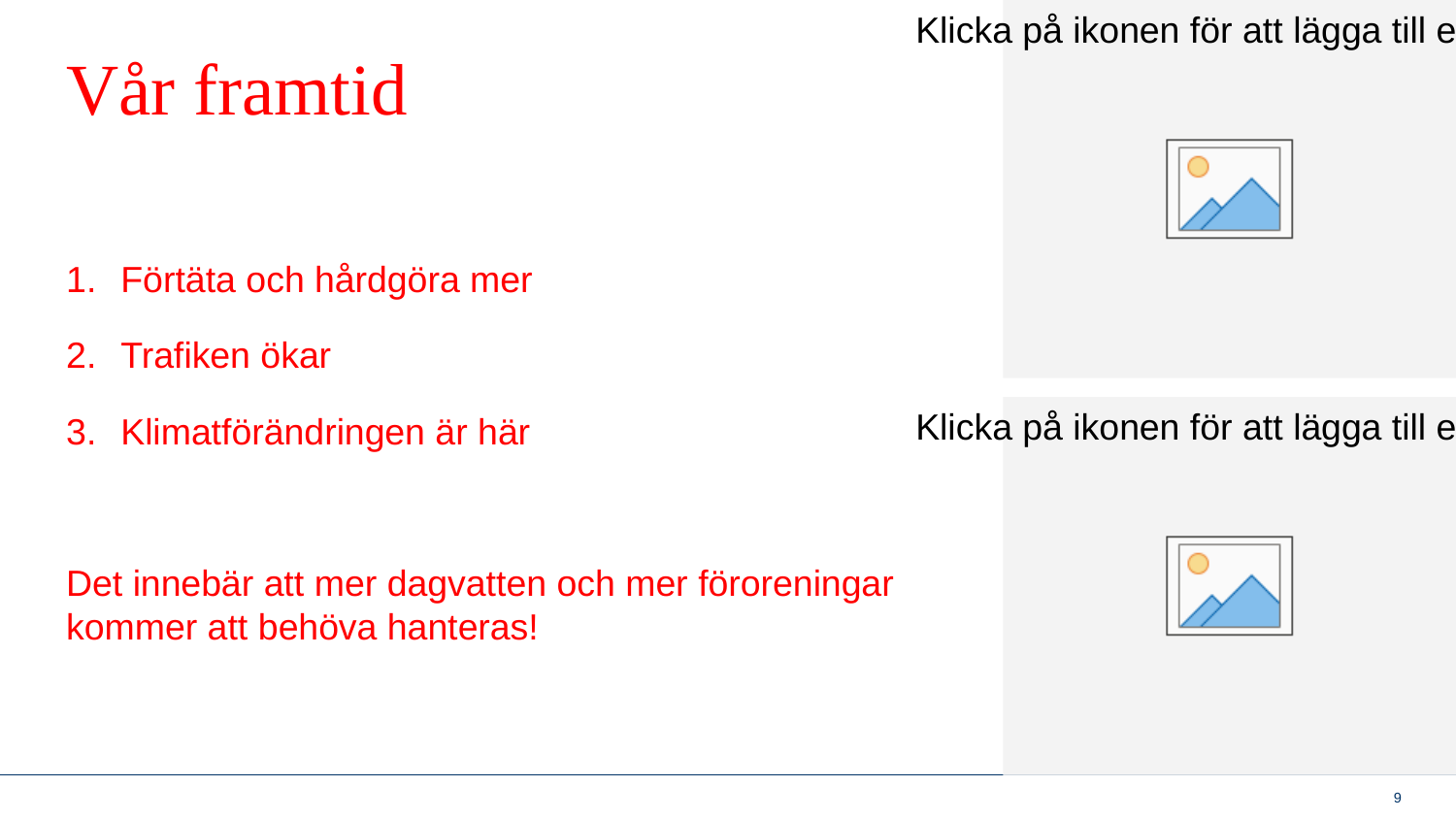

# Vår framtid
Förtäta och hårdgöra mer
Trafiken ökar
Klimatförändringen är här

Det innebär att mer dagvatten och mer föroreningar kommer att behöva hanteras!

9